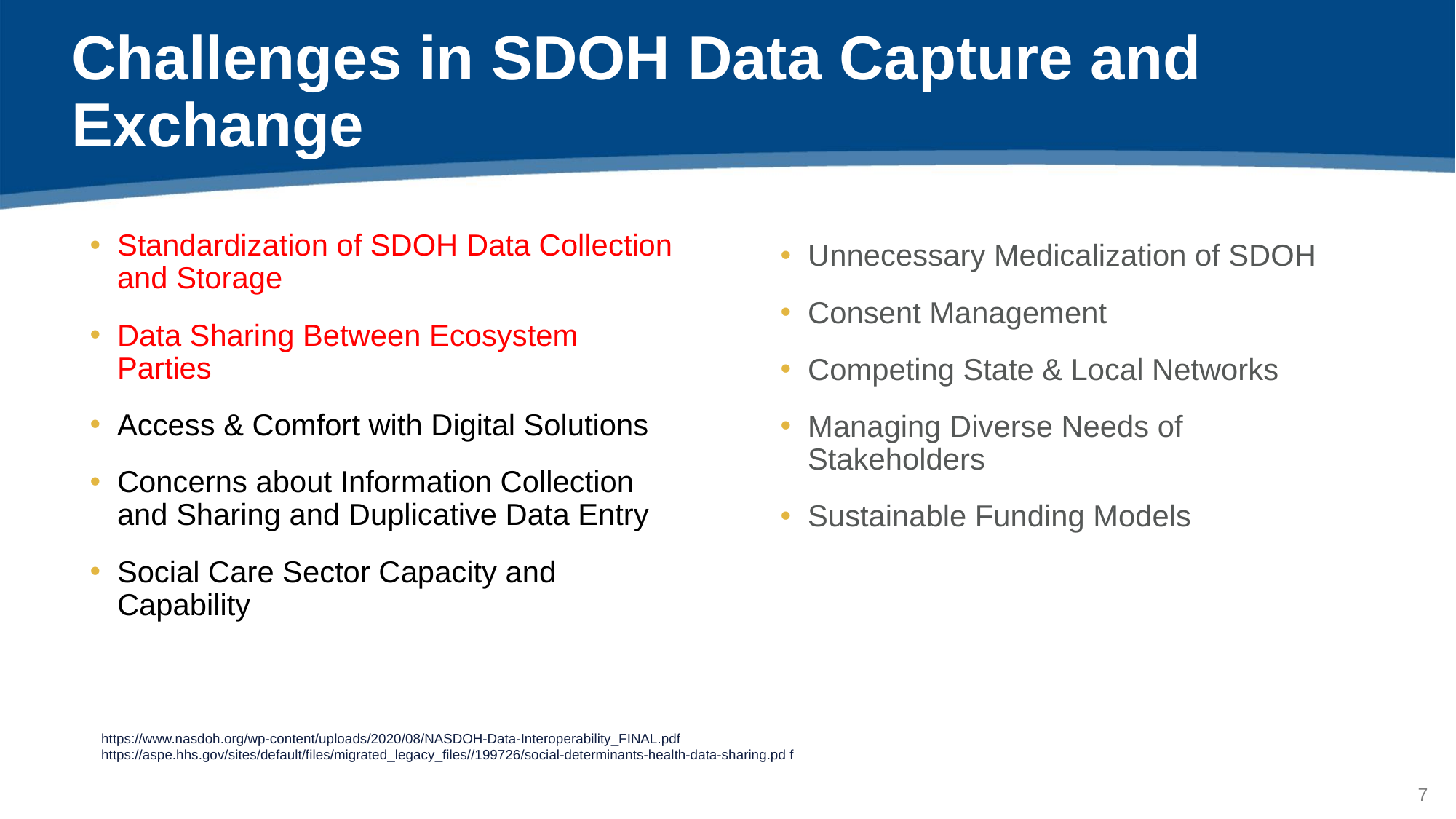

# Challenges in SDOH Data Capture and Exchange
Standardization of SDOH Data Collection and Storage
Data Sharing Between Ecosystem Parties
Access & Comfort with Digital Solutions
Concerns about Information Collection and Sharing and Duplicative Data Entry
Social Care Sector Capacity and Capability
Unnecessary Medicalization of SDOH
Consent Management
Competing State & Local Networks
Managing Diverse Needs of Stakeholders
Sustainable Funding Models
https://www.nasdoh.org/wp-content/uploads/2020/08/NASDOH-Data-Interoperability_FINAL.pdf
https://aspe.hhs.gov/sites/default/files/migrated_legacy_files//199726/social-determinants-health-data-sharing.pd f

7